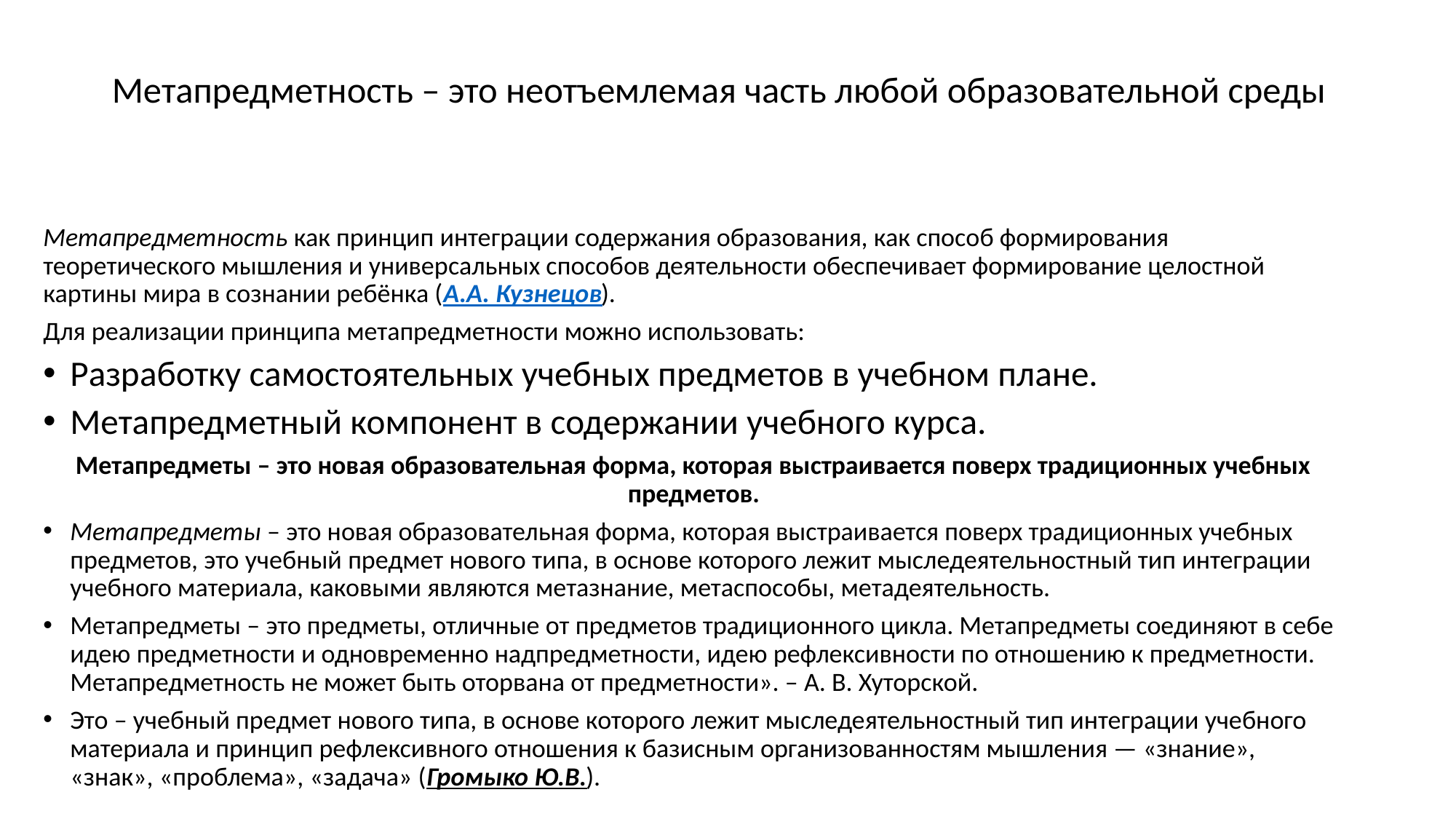

# Метапредметность – это неотъемлемая часть любой образовательной среды
Метапредметность как принцип интеграции содержания образования, как способ формирования теоретического мышления и универсальных способов деятельности обеспечивает формирование целостной картины мира в сознании ребёнка (А.А. Кузнецов).
Для реализации принципа метапредметности можно использовать:
Разработку самостоятельных учебных предметов в учебном плане.
Метапредметный компонент в содержании учебного курса.
Метапредметы – это новая образовательная форма, которая выстраивается поверх традиционных учебных предметов.
Метапредметы – это новая образовательная форма, которая выстраивается поверх традиционных учебных предметов, это учебный предмет нового типа, в основе которого лежит мыследеятельностный тип интеграции учебного материала, каковыми являются метазнание, метаспособы, метадеятельность.
Метапредметы – это предметы, отличные от предметов традиционного цикла. Метапредметы соединяют в себе идею предметности и одновременно надпредметности, идею рефлексивности по отношению к предметности. Метапредметность не может быть оторвана от предметности». – А. В. Хуторской.
Это – учебный предмет нового типа, в основе которого лежит мыследеятельностный тип интеграции учебного материала и принцип рефлексивного отношения к базисным организованностям мышления — «знание», «знак», «проблема», «задача» (Громыко Ю.В.).